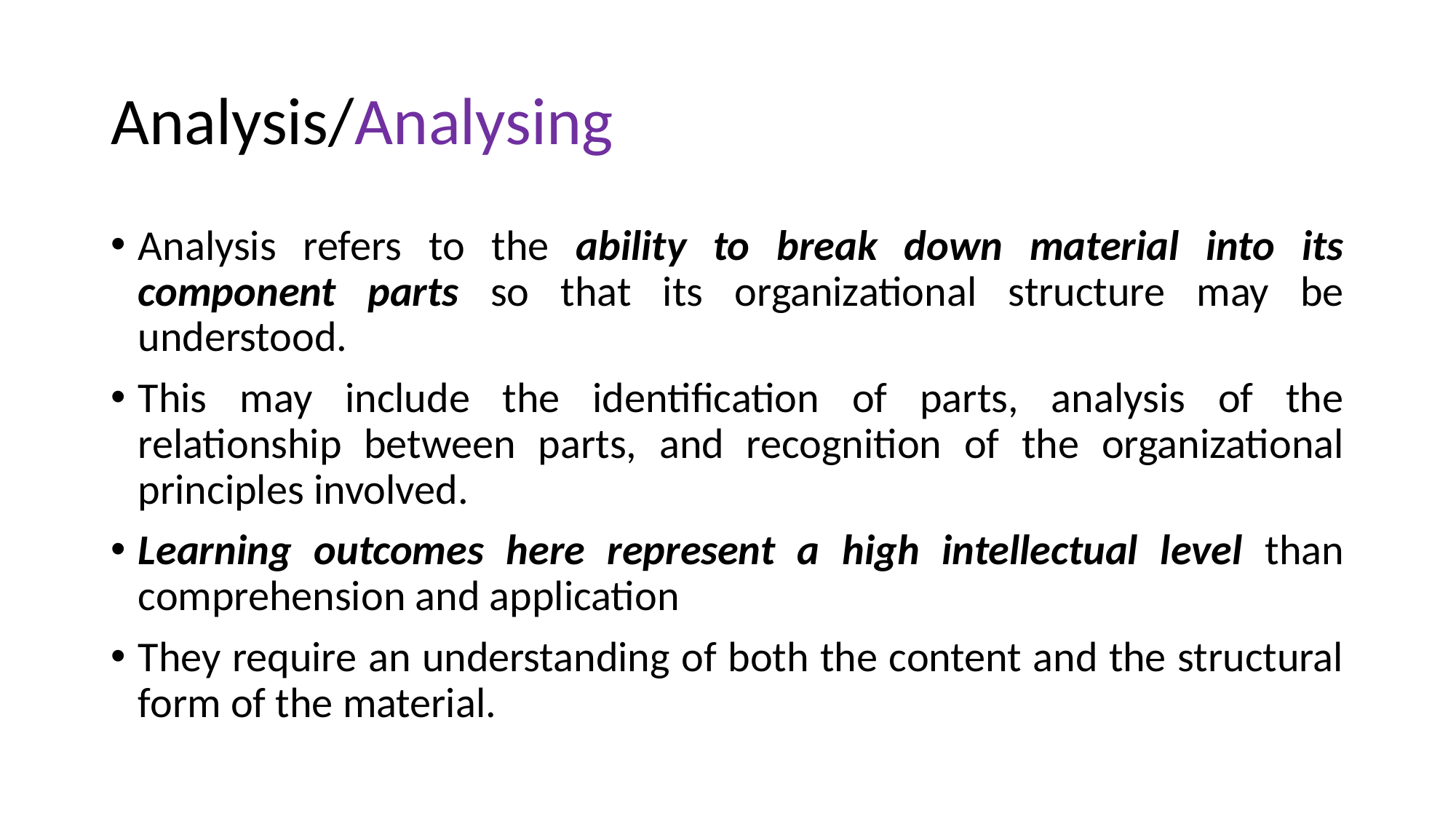

# Analysis/Analysing
Analysis refers to the ability to break down material into its component parts so that its organizational structure may be understood.
This may include the identification of parts, analysis of the relationship between parts, and recognition of the organizational principles involved.
Learning outcomes here represent a high intellectual level than comprehension and application
They require an understanding of both the content and the structural form of the material.